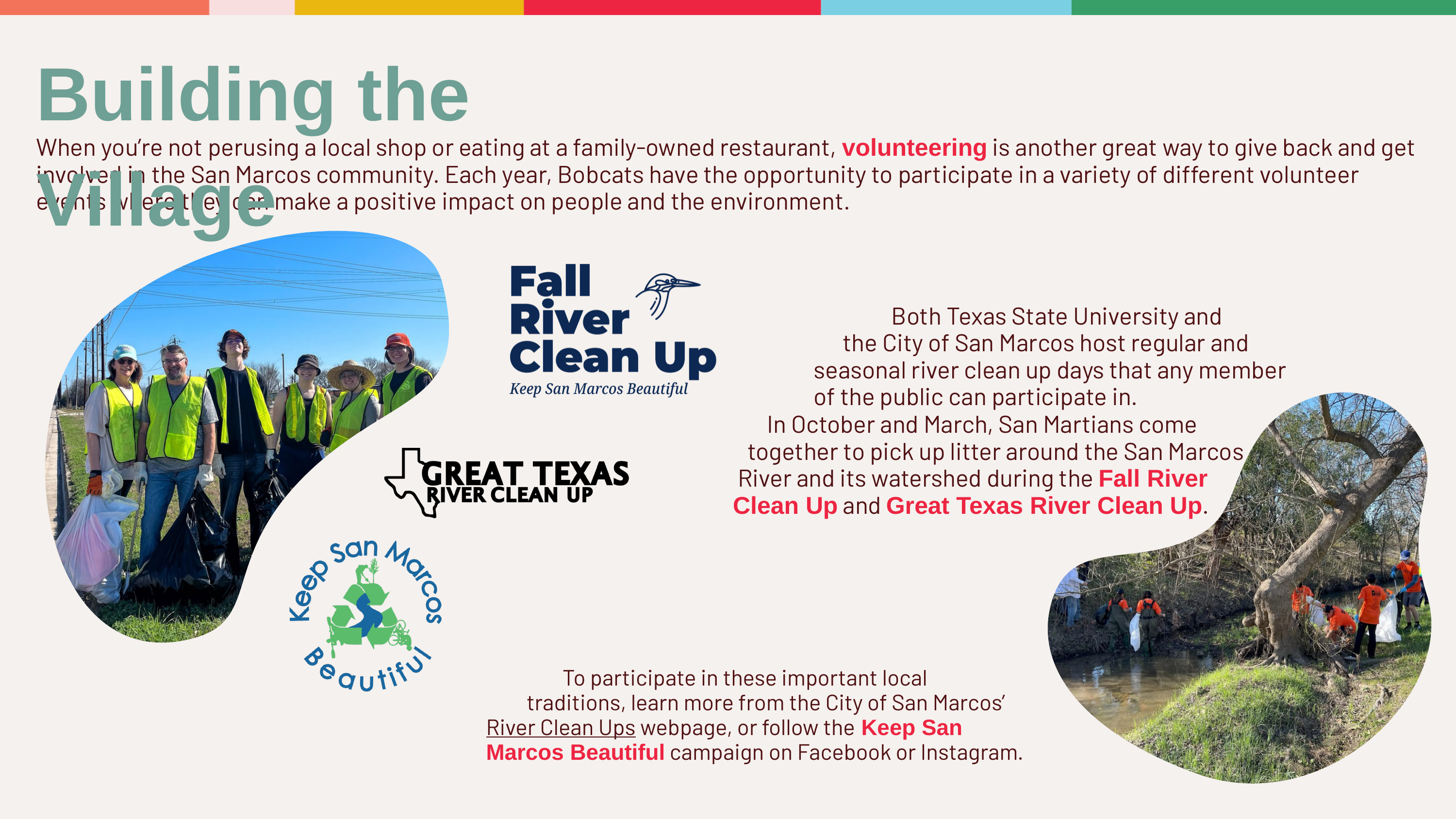

Building the Village
When you’re not perusing a local shop or eating at a family-owned restaurant, volunteering is another great way to give back and get involved in the San Marcos community. Each year, Bobcats have the opportunity to participate in a variety of different volunteer events where they can make a positive impact on people and the environment.

                Both Texas State University and
      the City of San Marcos host regular and seasonal river clean up days that any member
of the public can participate in.

       In October and March, San Martians come
   together to pick up litter around the San Marcos
 River and its watershed during the Fall River
Clean Up and Great Texas River Clean Up.

                 To participate in these important local
         traditions, learn more from the City of San Marcos’ River Clean Ups webpage, or follow the Keep San Marcos Beautiful campaign on Facebook or Instagram.